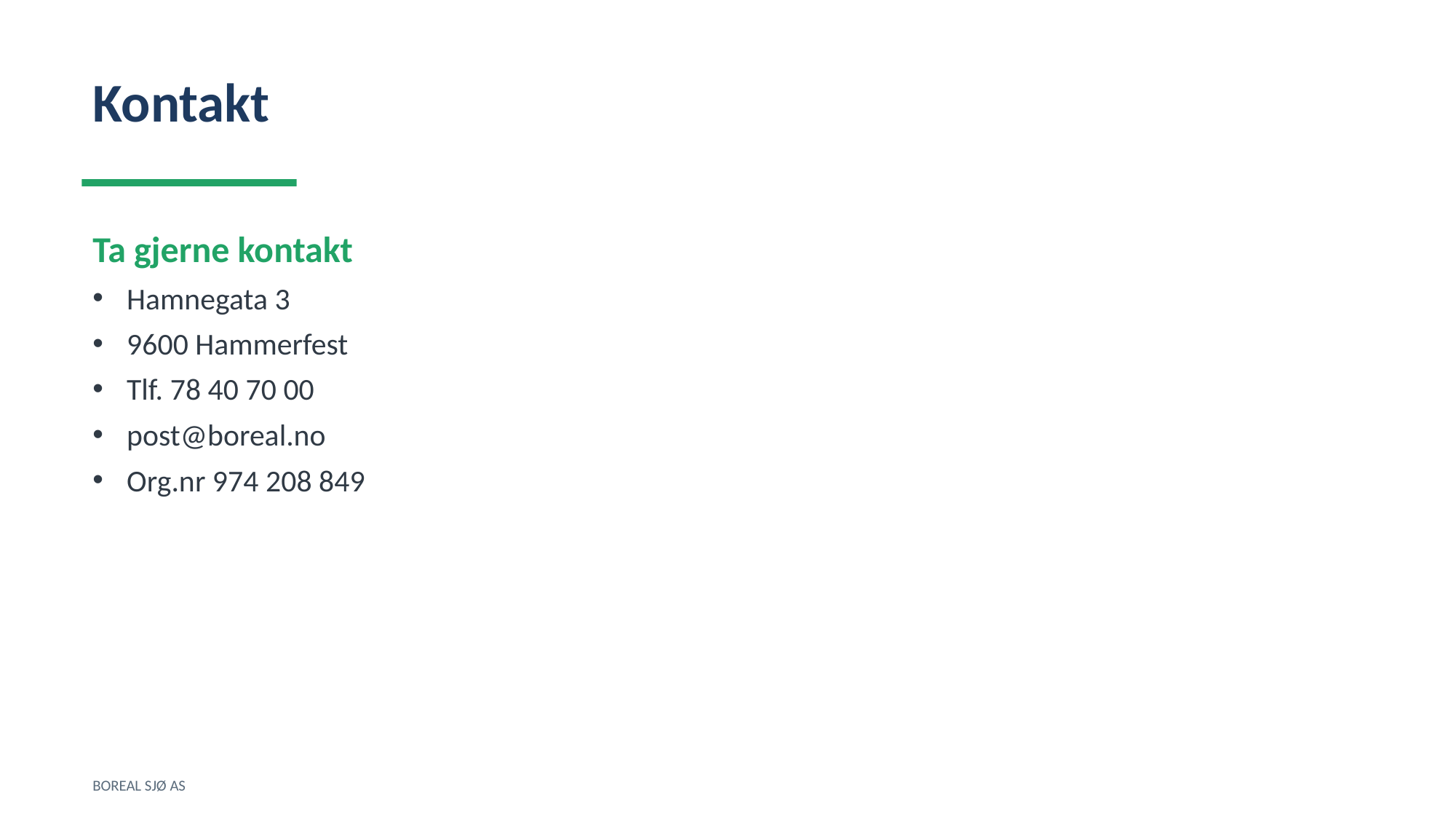

Kontakt

Ta gjerne kontakt
Hamnegata 3
9600 Hammerfest
Tlf. 78 40 70 00
post@boreal.no
Org.nr 974 208 849
BOREAL SJØ AS